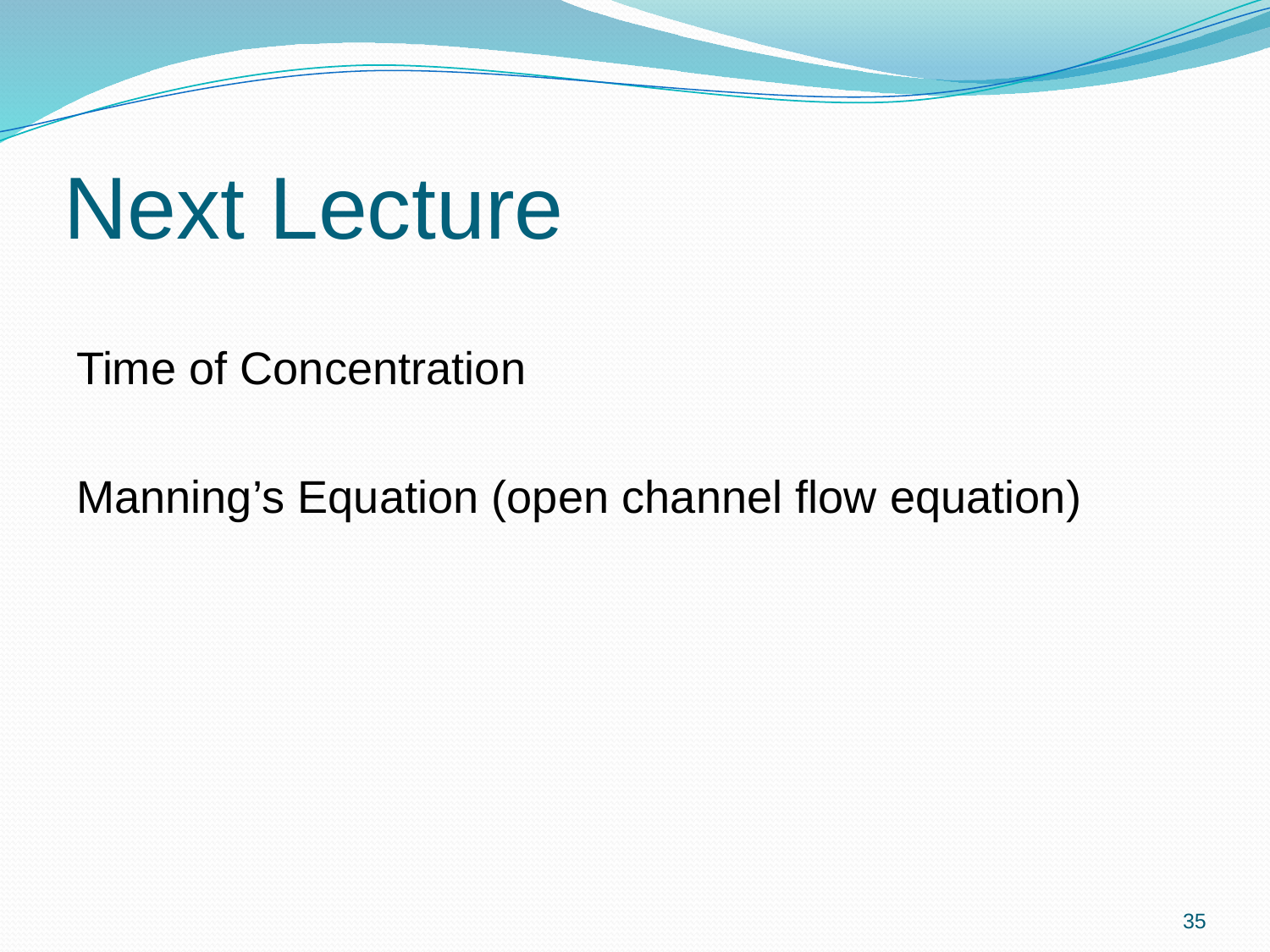

# Next Lecture

Time of Concentration

Manning’s Equation (open channel flow equation)
35